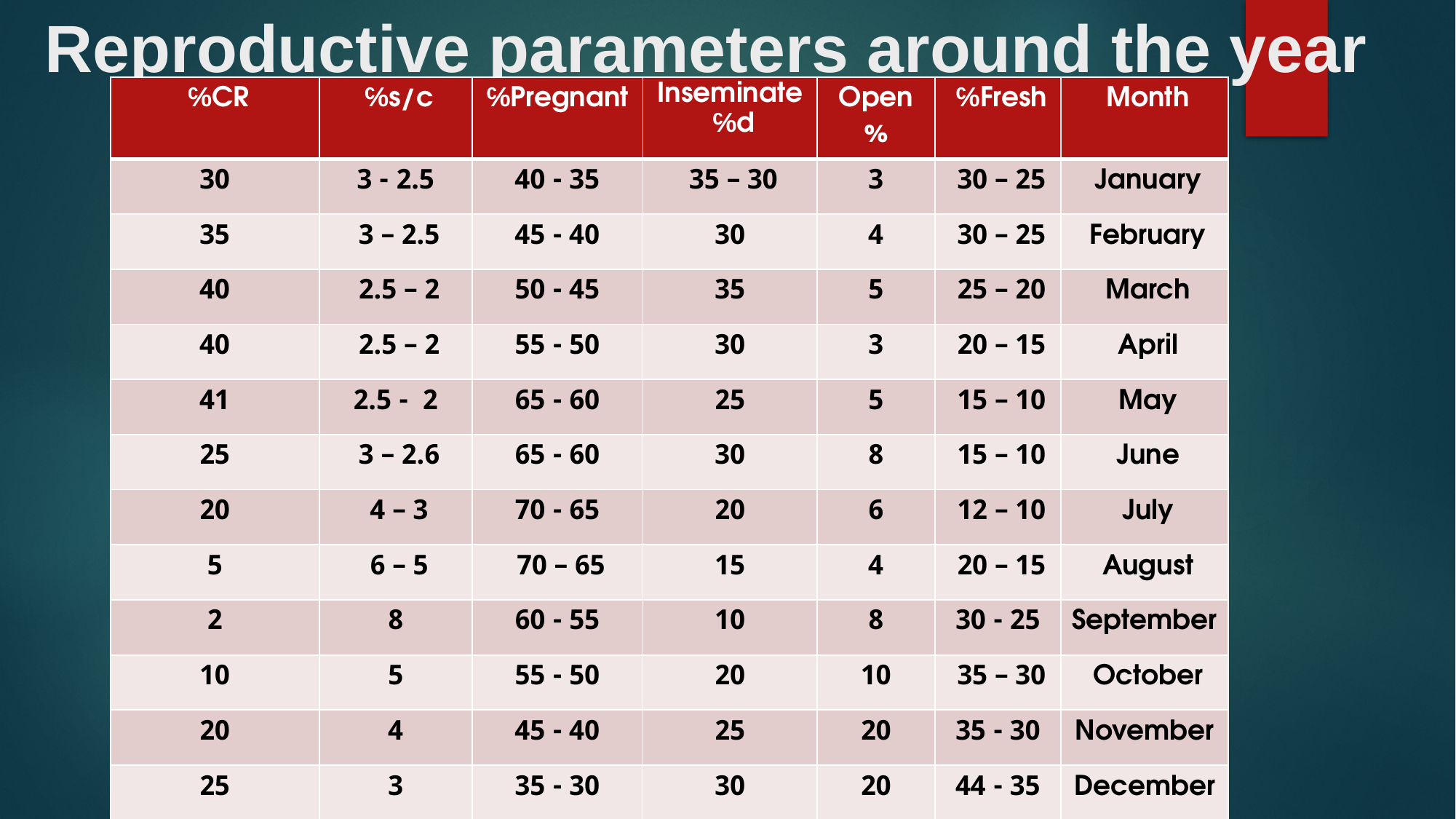

# Reproductive parameters around the year
| CR℅ | s/c℅ | Pregnant℅ | Inseminated℅ | Open % | Fresh℅ | Month |
| --- | --- | --- | --- | --- | --- | --- |
| 30 | 2.5 - 3 | 35 - 40 | 30 – 35 | 3 | 25 – 30 | January |
| 35 | 2.5 – 3 | 40 - 45 | 30 | 4 | 25 – 30 | February |
| 40 | 2 – 2.5 | 45 - 50 | 35 | 5 | 20 – 25 | March |
| 40 | 2 – 2.5 | 50 - 55 | 30 | 3 | 15 – 20 | April |
| 41 | 2 - 2.5 | 60 - 65 | 25 | 5 | 10 – 15 | May |
| 25 | 2.6 – 3 | 60 - 65 | 30 | 8 | 10 – 15 | June |
| 20 | 3 – 4 | 65 - 70 | 20 | 6 | 10 – 12 | July |
| 5 | 5 – 6 | 65 – 70 | 15 | 4 | 15 – 20 | August |
| 2 | 8 | 55 - 60 | 10 | 8 | 25 - 30 | September |
| 10 | 5 | 50 - 55 | 20 | 10 | 30 – 35 | October |
| 20 | 4 | 40 - 45 | 25 | 20 | 30 - 35 | November |
| 25 | 3 | 30 - 35 | 30 | 20 | 35 - 44 | December |